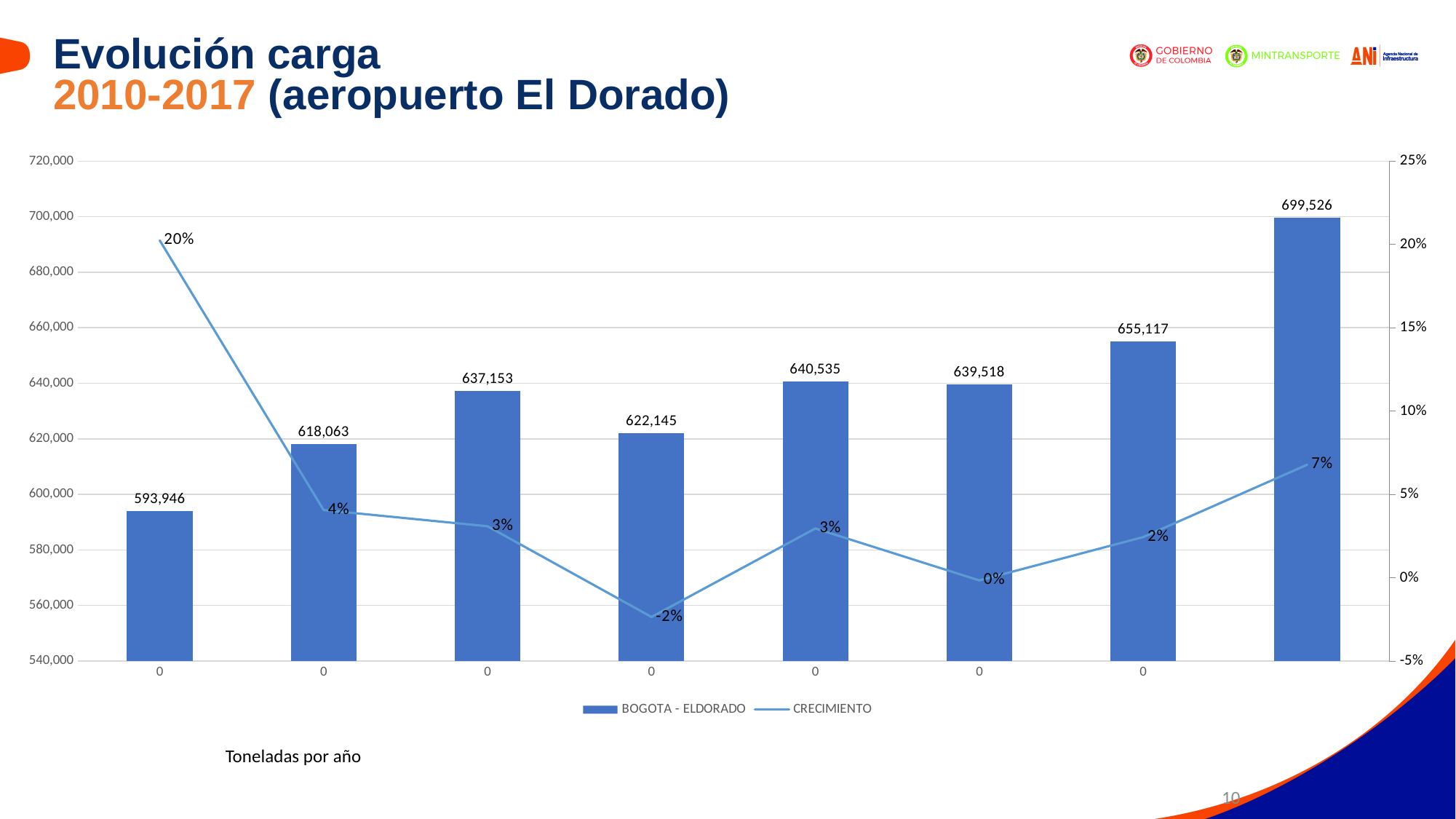

Evolución carga
2010-2017 (aeropuerto El Dorado)

### Chart

| Category | BOGOTA - ELDORADO | CRECIMIENTO |
|---|---|---|
| 0 | 593946.0 | 0.2024366740088106 |
| 0 | 618063.0 | 0.04060470143750439 |
| 0 | 637153.0 | 0.030886818981236575 |
| 0 | 622145.0 | -0.023554781975443917 |
| 0 | 640535.0 | 0.029559025629073643 |
| 0 | 639518.0 | -0.0015877352525622834 |
| 0 | 655117.0 | 0.024391807580083746 |
Toneladas por año
10